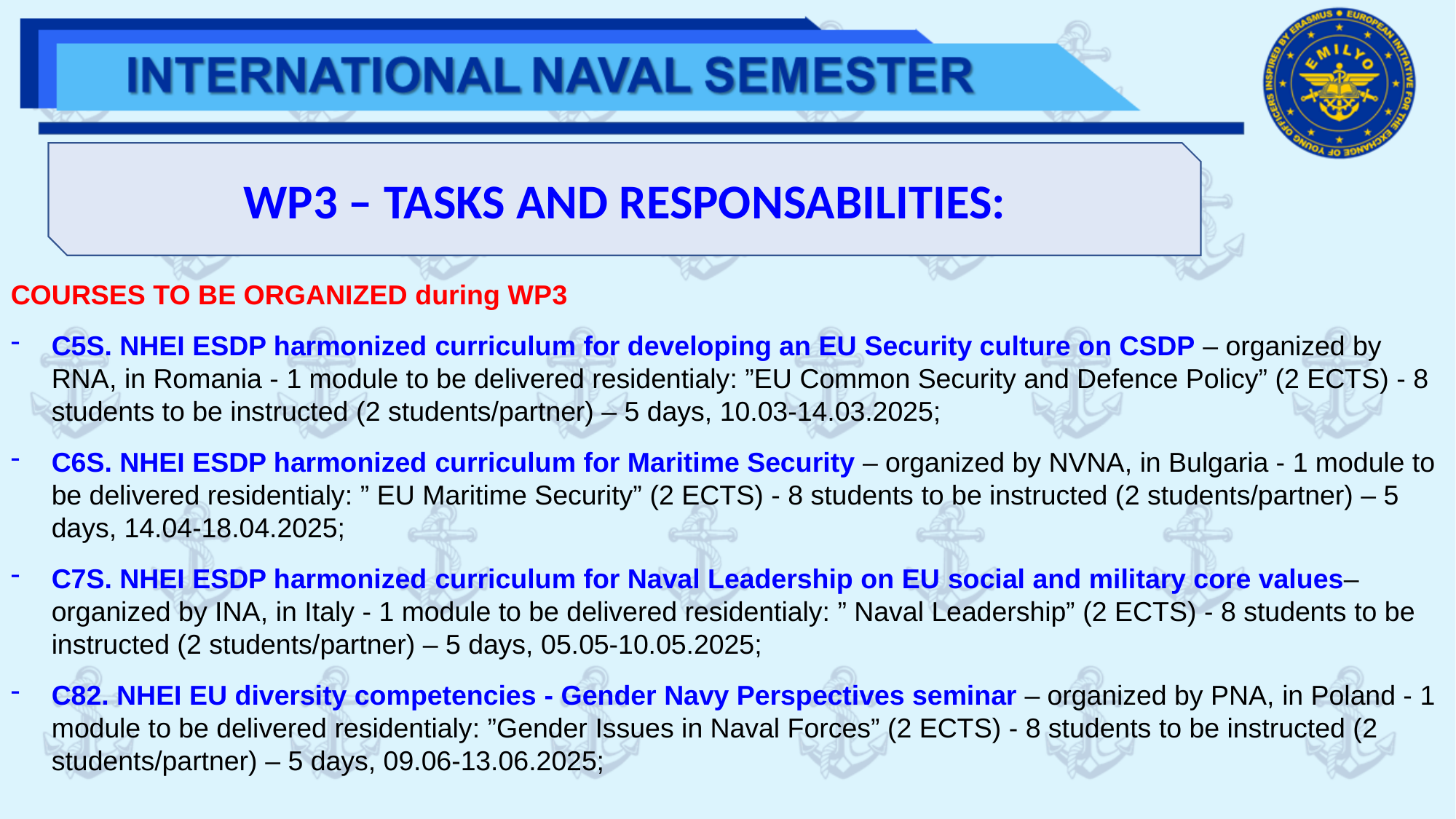

WP3 – TASKS AND RESPONSABILITIES:
COURSES TO BE ORGANIZED during WP3
C5S. NHEI ESDP harmonized curriculum for developing an EU Security culture on CSDP – organized by RNA, in Romania - 1 module to be delivered residentialy: ”EU Common Security and Defence Policy” (2 ECTS) - 8 students to be instructed (2 students/partner) – 5 days, 10.03-14.03.2025;
C6S. NHEI ESDP harmonized curriculum for Maritime Security – organized by NVNA, in Bulgaria - 1 module to be delivered residentialy: ” EU Maritime Security” (2 ECTS) - 8 students to be instructed (2 students/partner) – 5 days, 14.04-18.04.2025;
C7S. NHEI ESDP harmonized curriculum for Naval Leadership on EU social and military core values– organized by INA, in Italy - 1 module to be delivered residentialy: ” Naval Leadership” (2 ECTS) - 8 students to be instructed (2 students/partner) – 5 days, 05.05-10.05.2025;
C82. NHEI EU diversity competencies - Gender Navy Perspectives seminar – organized by PNA, in Poland - 1 module to be delivered residentialy: ”Gender Issues in Naval Forces” (2 ECTS) - 8 students to be instructed (2 students/partner) – 5 days, 09.06-13.06.2025;